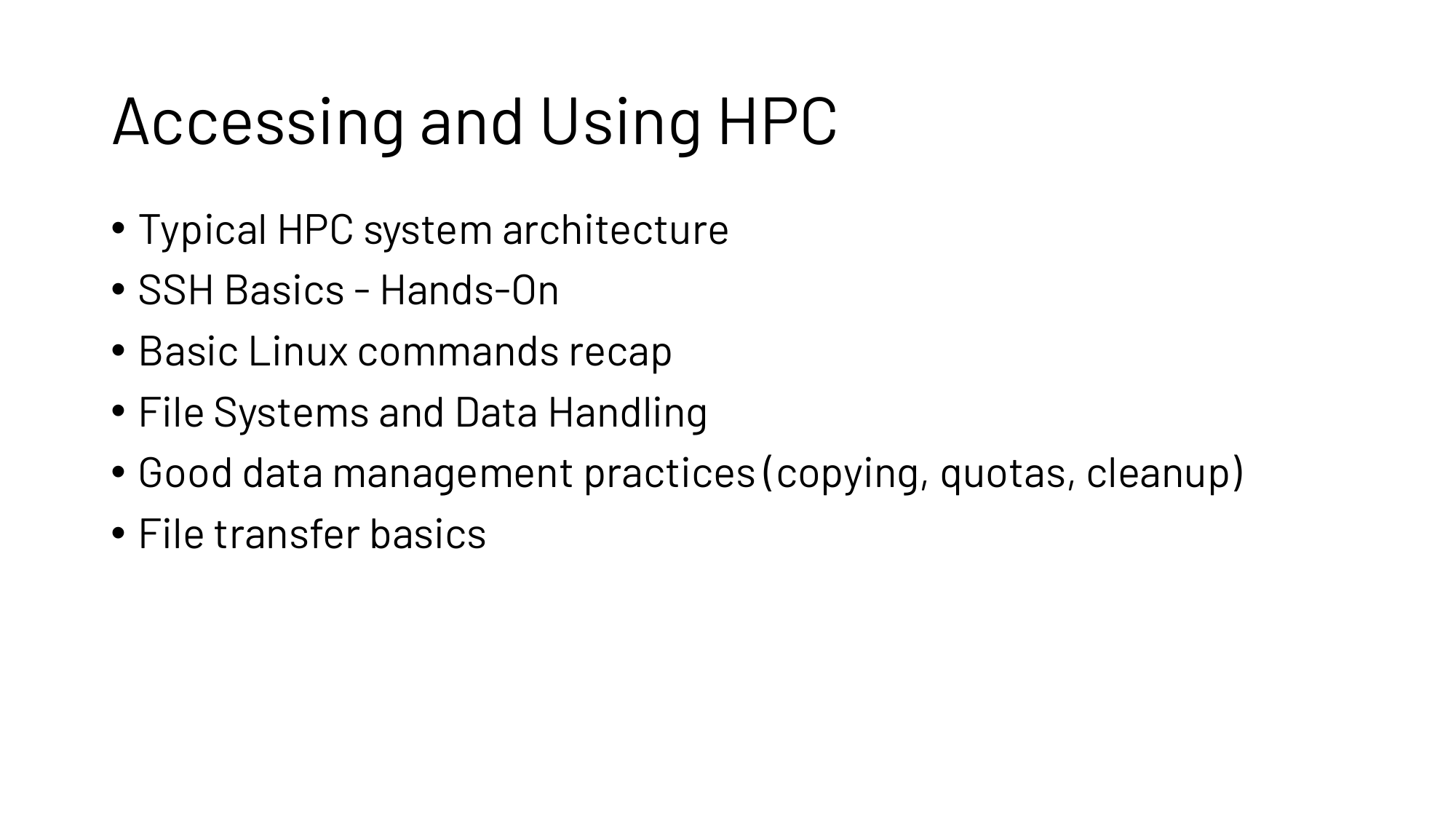

# Accessing and Using HPC
Typical HPC system architecture
SSH Basics - Hands-On
Basic Linux commands recap
File Systems and Data Handling
Good data management practices (copying, quotas, cleanup)
File transfer basics